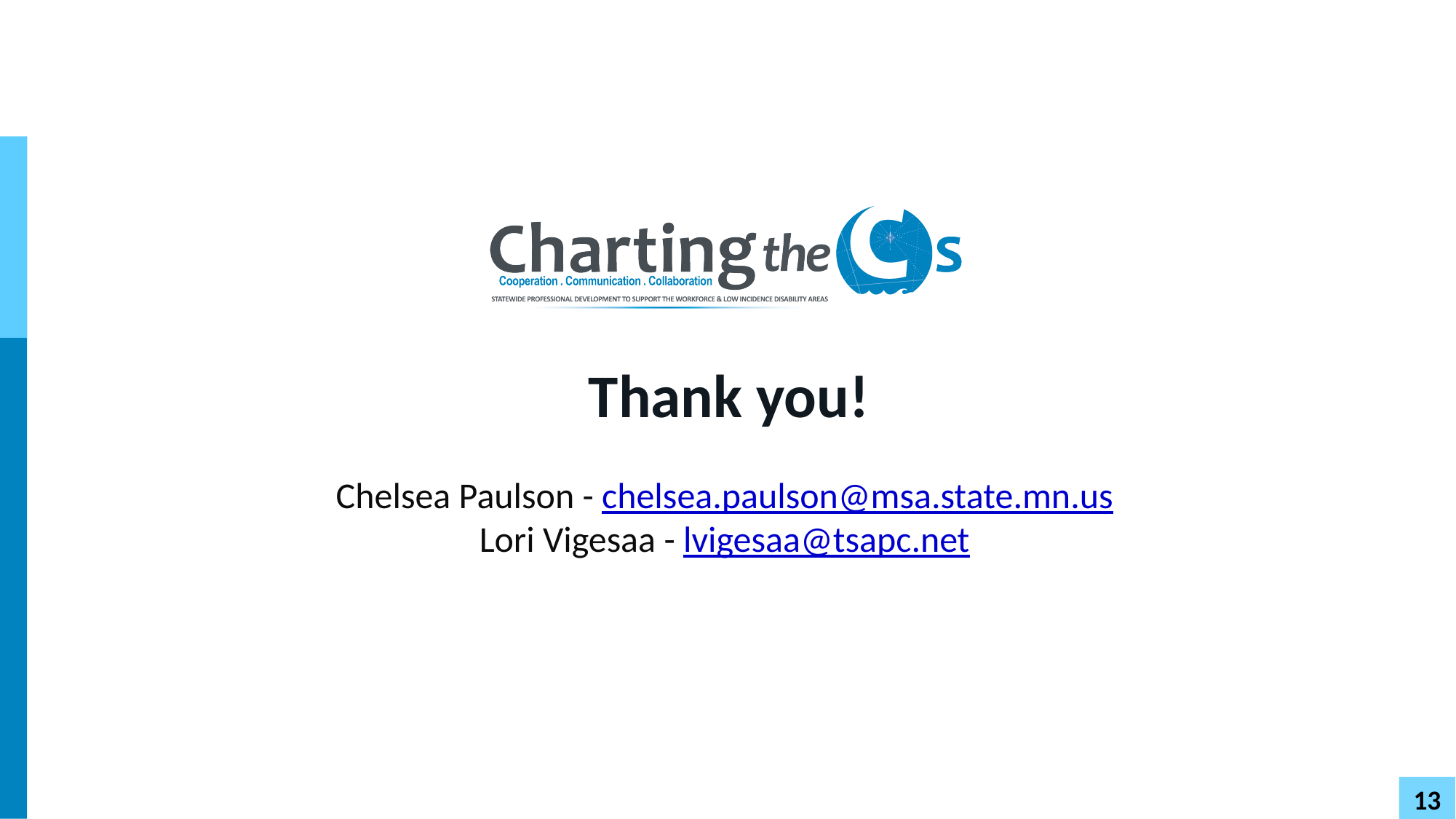

# Thank you!
Chelsea Paulson - chelsea.paulson@msa.state.mn.us
Lori Vigesaa - lvigesaa@tsapc.net